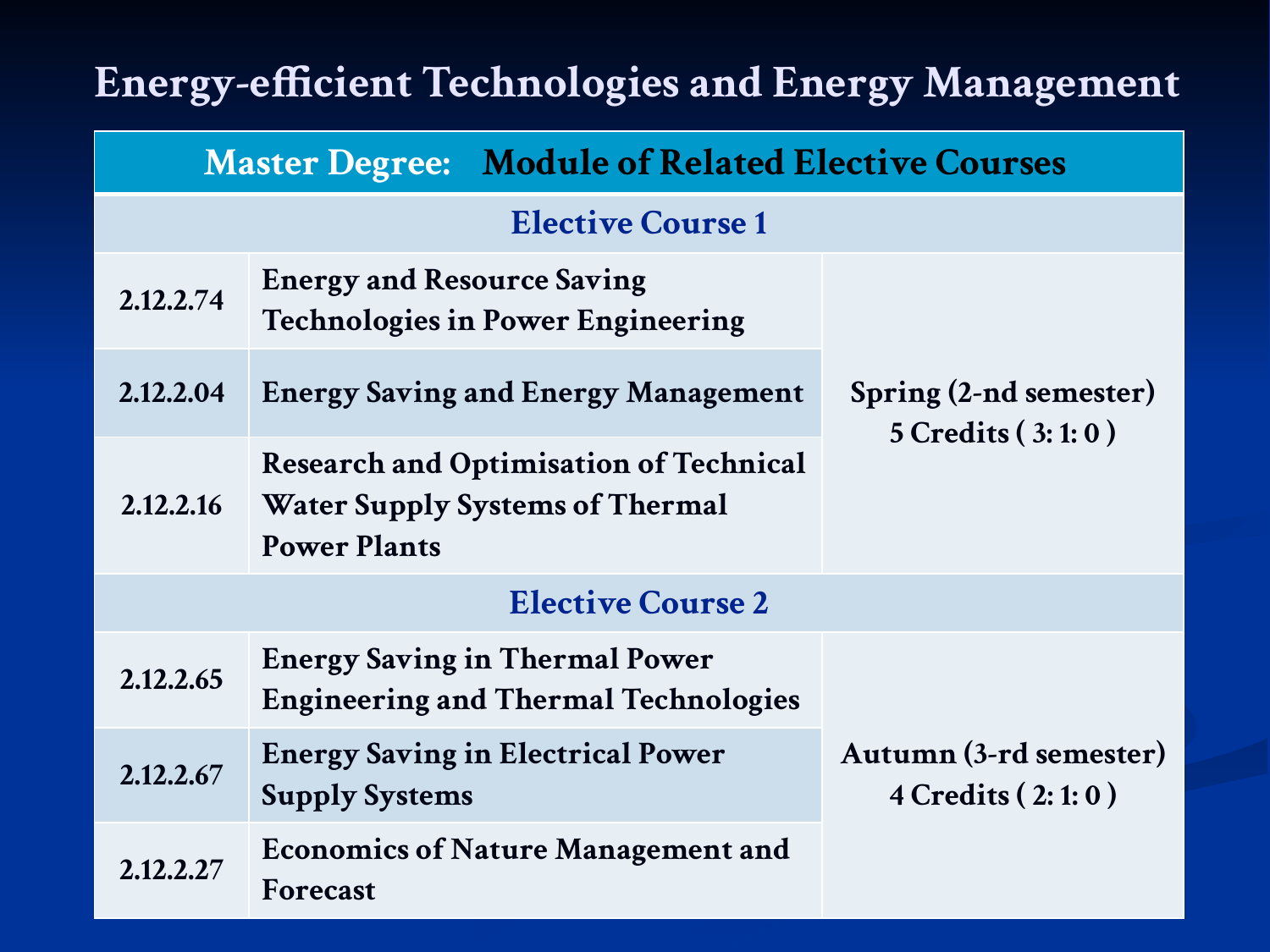

# Energy-efficient Technologies and Energy Management
| Master Degree: Module of Related Elective Courses |  |  |
| --- | --- | --- |
| Elective Course 1 |  |  |
| 2.12.2.74 | Energy and Resource Saving Technologies in Power Engineering | Spring (2-nd semester) 5 Credits ( 3: 1: 0 ) |
| 2.12.2.04 | Energy Saving and Energy Management |  |
| 2.12.2.16 | Research and Optimisation of Technical Water Supply Systems of Thermal Power Plants |  |
| Elective Course 2 |  |  |
| 2.12.2.65 | Energy Saving in Thermal Power Engineering and Thermal Technologies | Autumn (3-rd semester) 4 Credits ( 2: 1: 0 ) |
| 2.12.2.67 | Energy Saving in Electrical Power Supply Systems |  |
| 2.12.2.27 | Economics of Nature Management and Forecast |  |